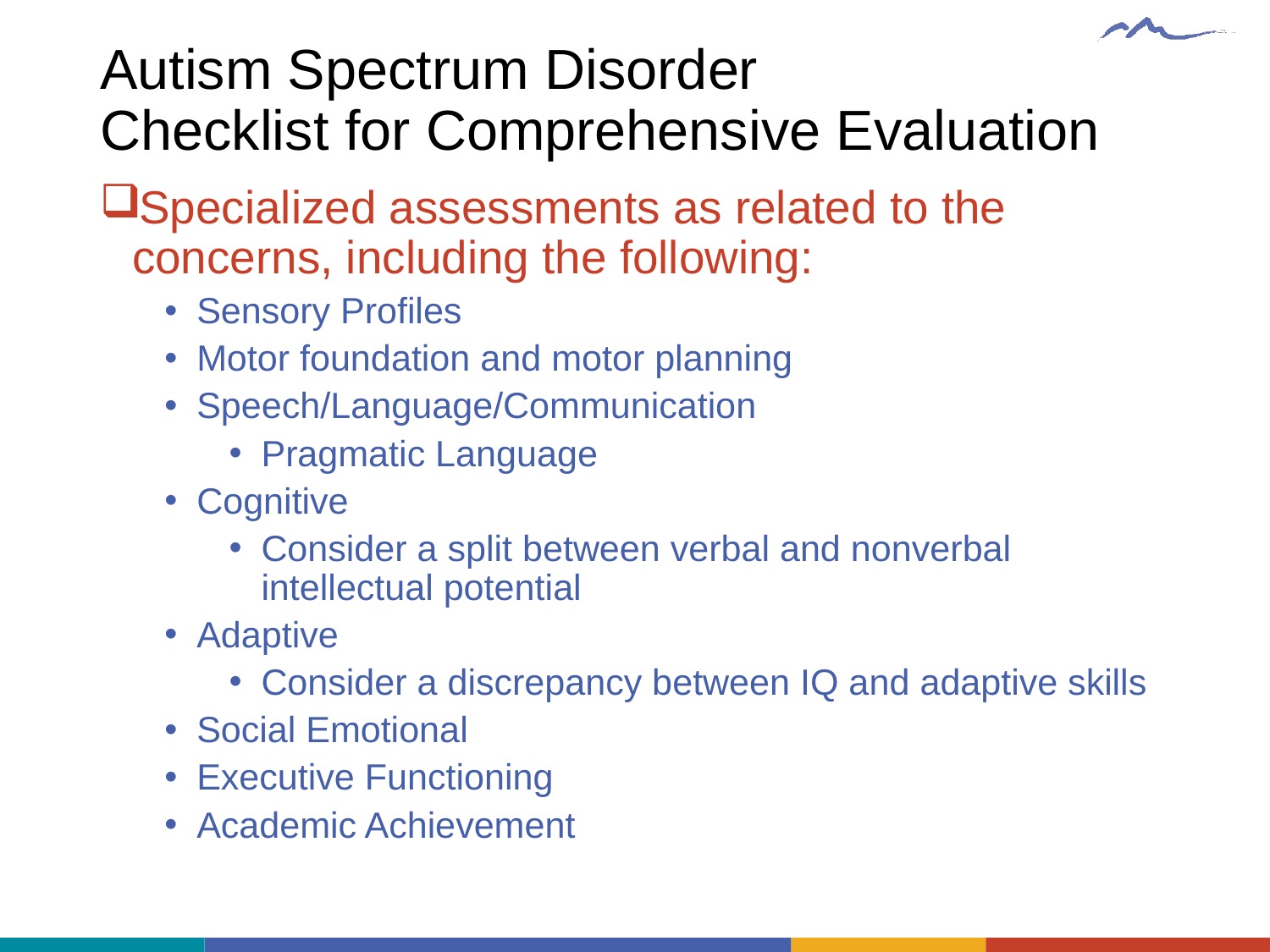

# Autism Spectrum Disorder Checklist for Comprehensive Evaluation
Specialized assessments as related to the concerns, including the following:
Sensory Profiles
Motor foundation and motor planning
Speech/Language/Communication
Pragmatic Language
Cognitive
Consider a split between verbal and nonverbal intellectual potential
Adaptive
Consider a discrepancy between IQ and adaptive skills
Social Emotional
Executive Functioning
Academic Achievement